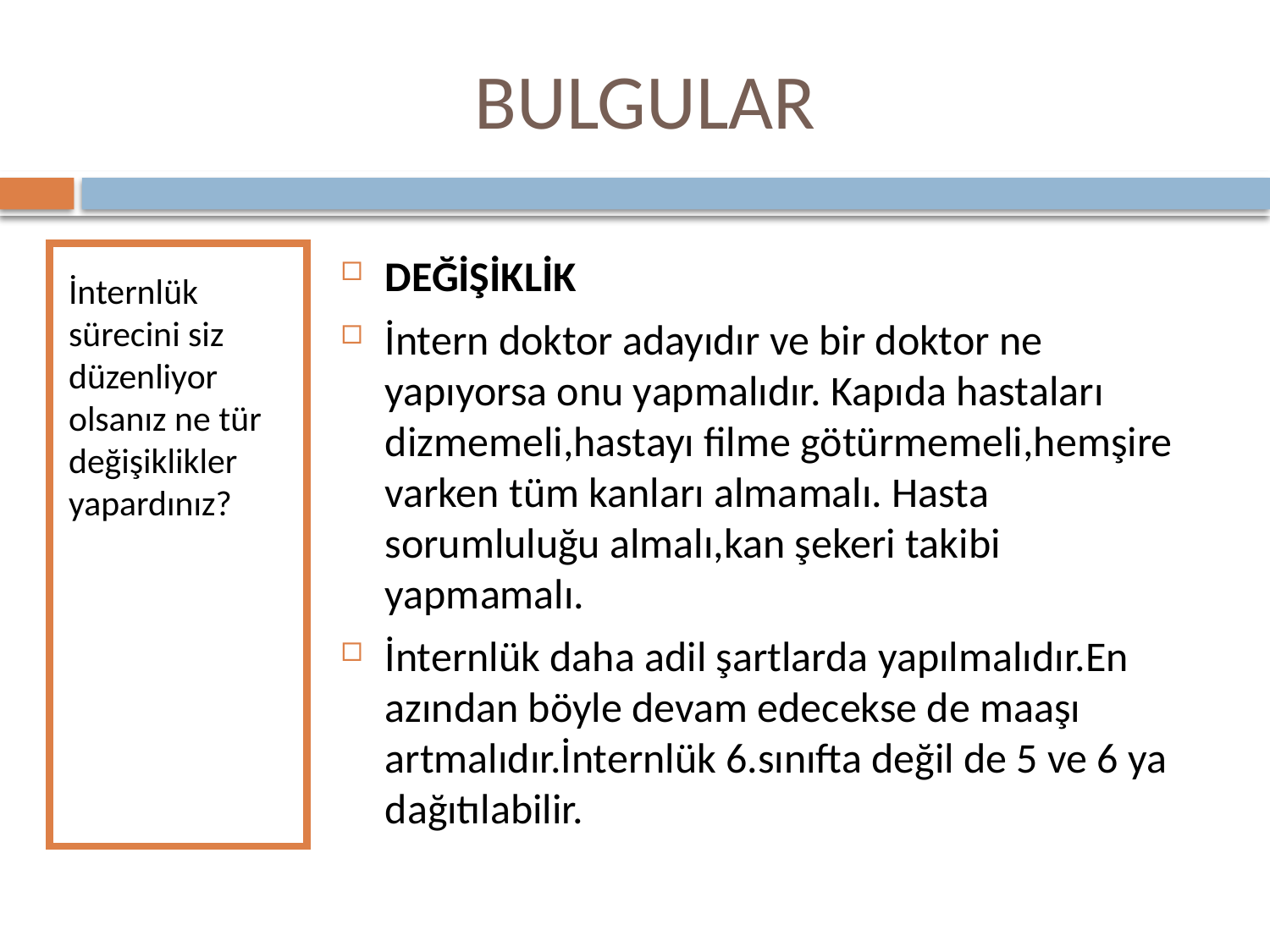

# BULGULAR
İnternlük sürecini siz düzenliyor olsanız ne tür değişiklikler yapardınız?
DEĞİŞİKLİK
İntern doktor adayıdır ve bir doktor ne yapıyorsa onu yapmalıdır. Kapıda hastaları dizmemeli,hastayı filme götürmemeli,hemşire varken tüm kanları almamalı. Hasta sorumluluğu almalı,kan şekeri takibi yapmamalı.
İnternlük daha adil şartlarda yapılmalıdır.En azından böyle devam edecekse de maaşı artmalıdır.İnternlük 6.sınıfta değil de 5 ve 6 ya dağıtılabilir.